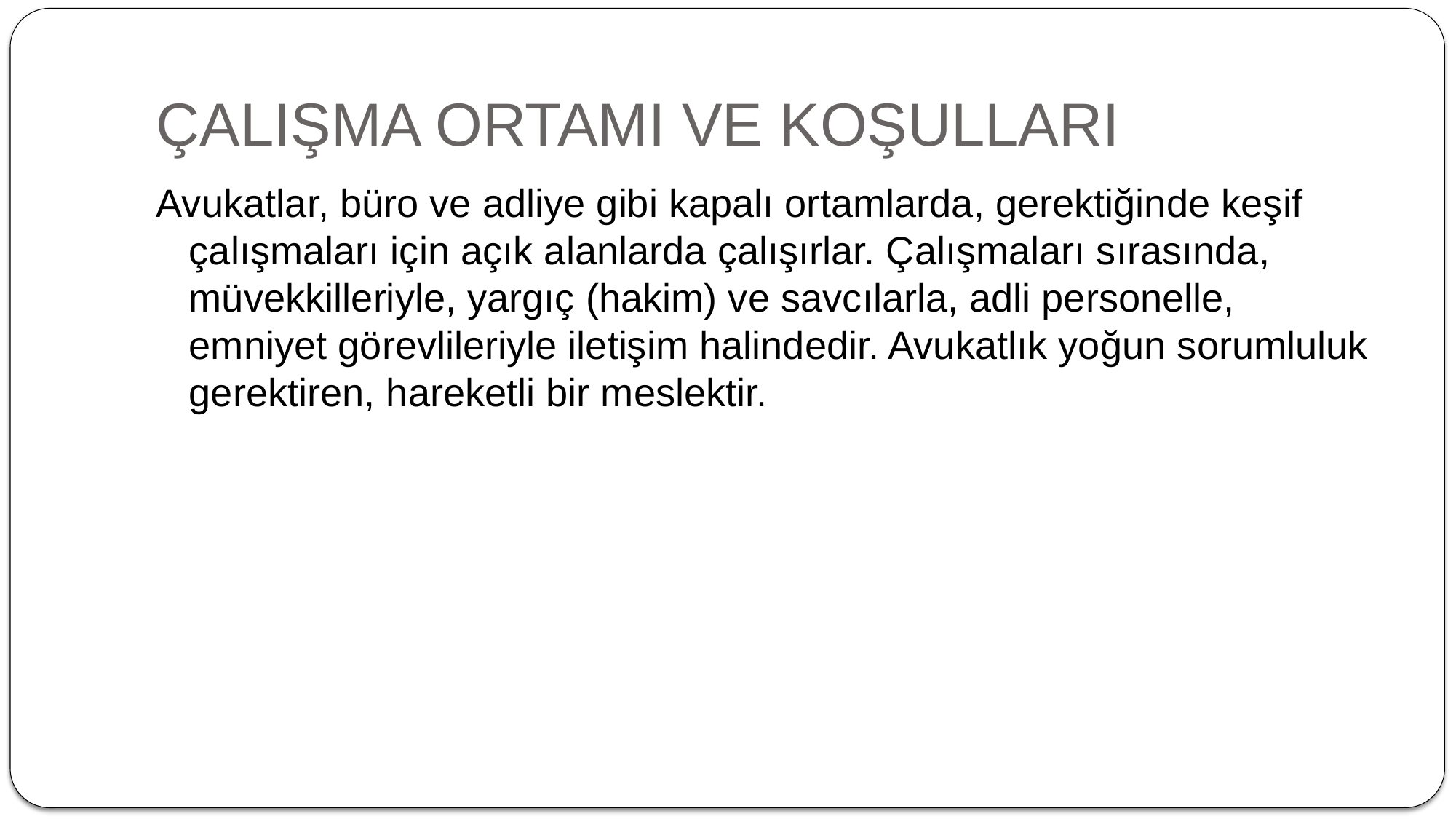

# ÇALIŞMA ORTAMI VE KOŞULLARI
Avukatlar, büro ve adliye gibi kapalı ortamlarda, gerektiğinde keşif çalışmaları için açık alanlarda çalışırlar. Çalışmaları sırasında, müvekkilleriyle, yargıç (hakim) ve savcılarla, adli personelle, emniyet görevlileriyle iletişim halindedir. Avukatlık yoğun sorumluluk gerektiren, hareketli bir meslektir.